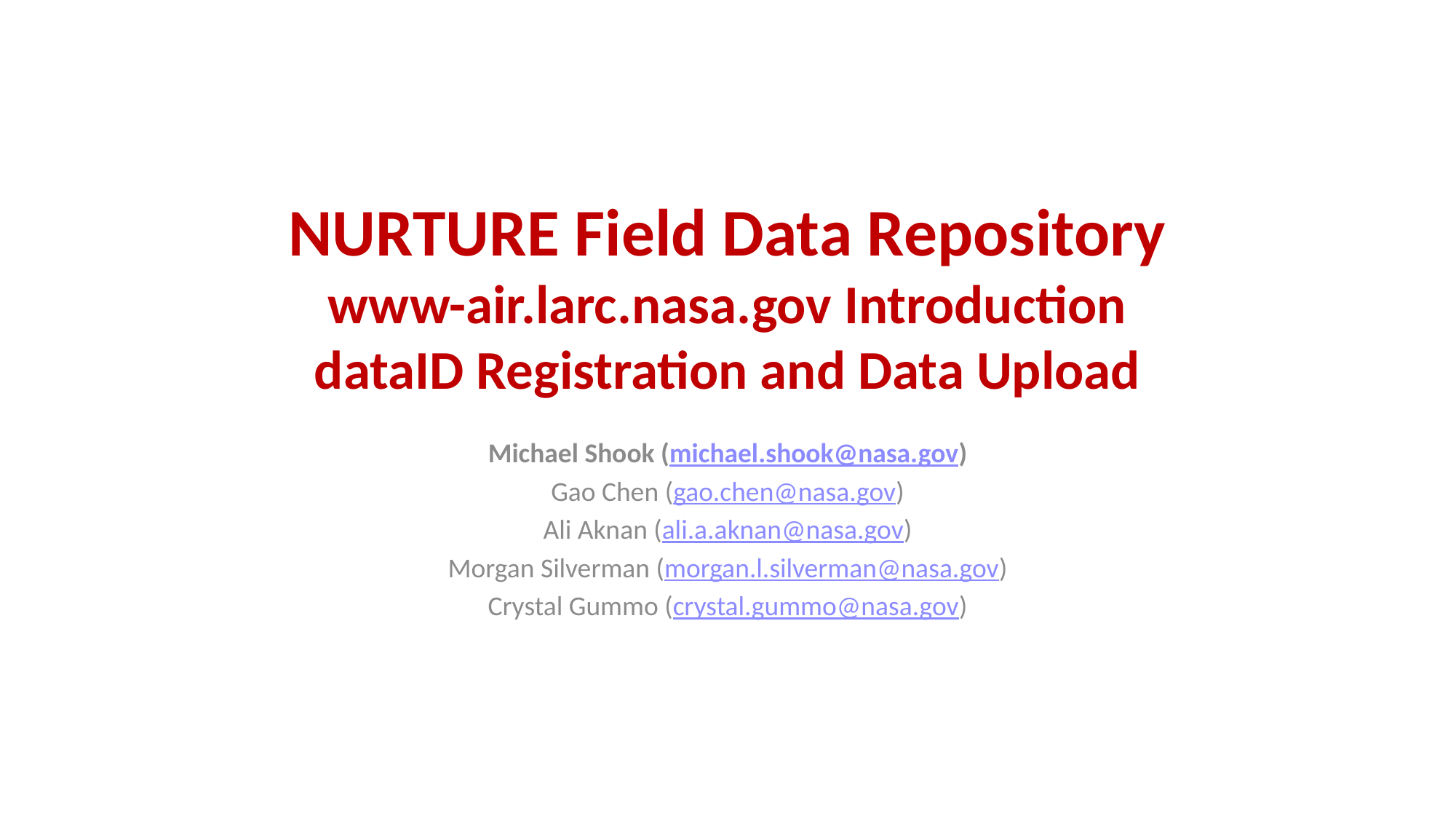

# NURTURE Field Data Repository www-air.larc.nasa.gov Introduction dataID Registration and Data Upload
Michael Shook (michael.shook@nasa.gov)
Gao Chen (gao.chen@nasa.gov)
Ali Aknan (ali.a.aknan@nasa.gov)
Morgan Silverman (morgan.l.silverman@nasa.gov)
Crystal Gummo (crystal.gummo@nasa.gov)